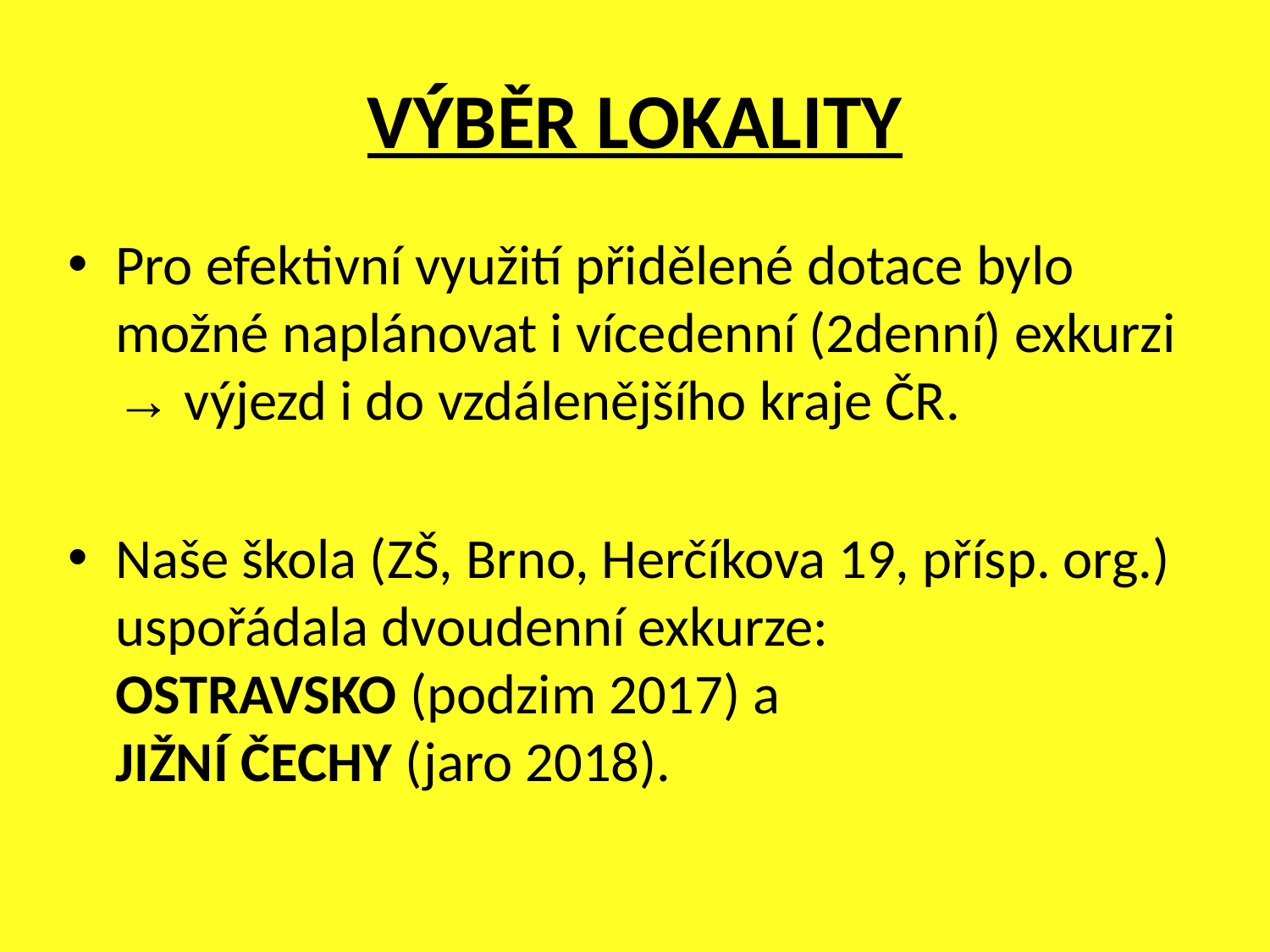

# VÝBĚR LOKALITY
Pro efektivní využití přidělené dotace bylo možné naplánovat i vícedenní (2denní) exkurzi
→ výjezd i do vzdálenějšího kraje ČR.

Naše škola (ZŠ, Brno, Herčíkova 19, přísp. org.) uspořádala dvoudenní exkurze:
OSTRAVSKO (podzim 2017) a
JIŽNÍ ČECHY (jaro 2018).